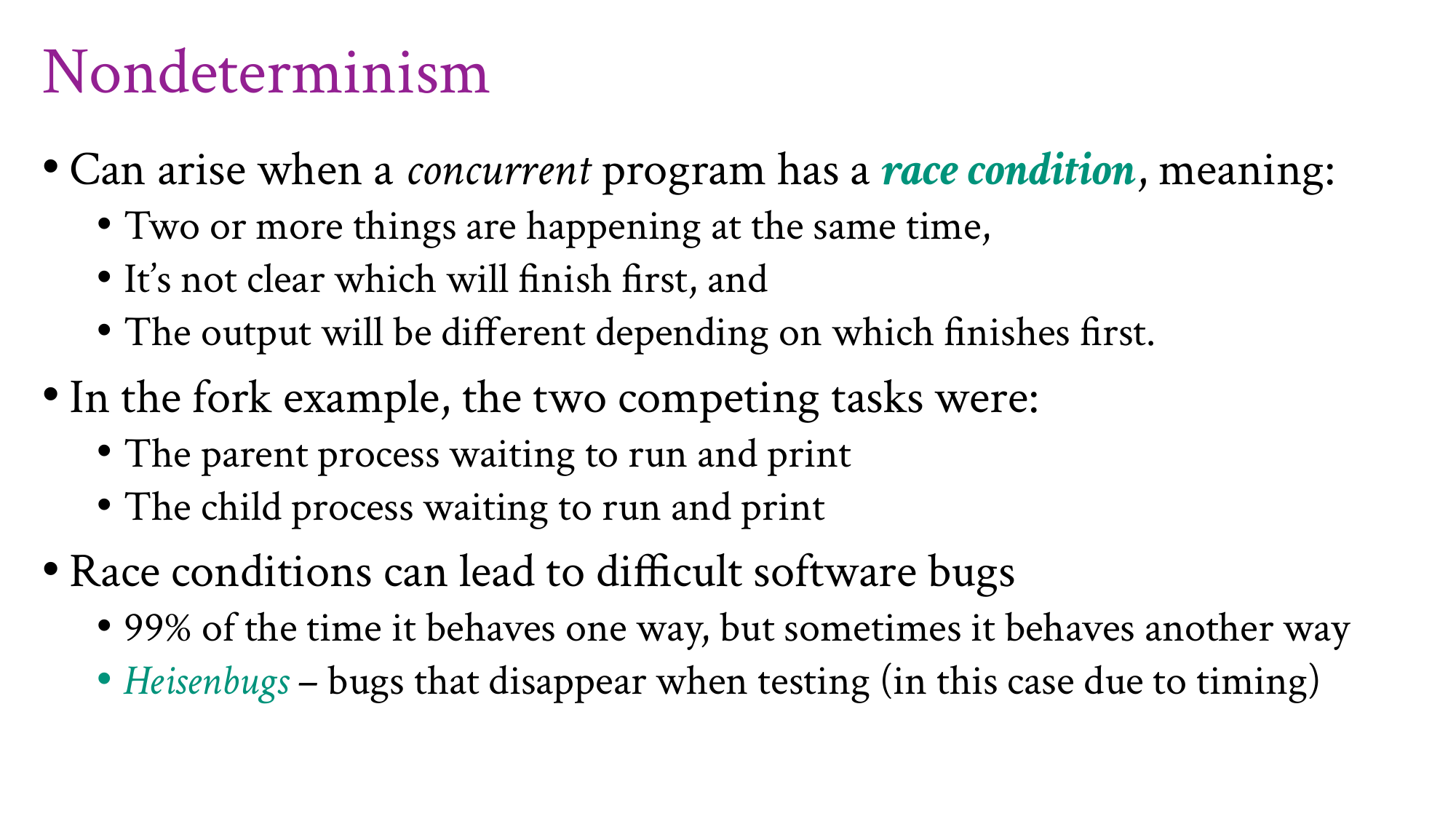

# Nondeterminism
Can arise when a concurrent program has a race condition, meaning:
Two or more things are happening at the same time,
It’s not clear which will finish first, and
The output will be different depending on which finishes first.
In the fork example, the two competing tasks were:
The parent process waiting to run and print
The child process waiting to run and print
Race conditions can lead to difficult software bugs
99% of the time it behaves one way, but sometimes it behaves another way
Heisenbugs – bugs that disappear when testing (in this case due to timing)